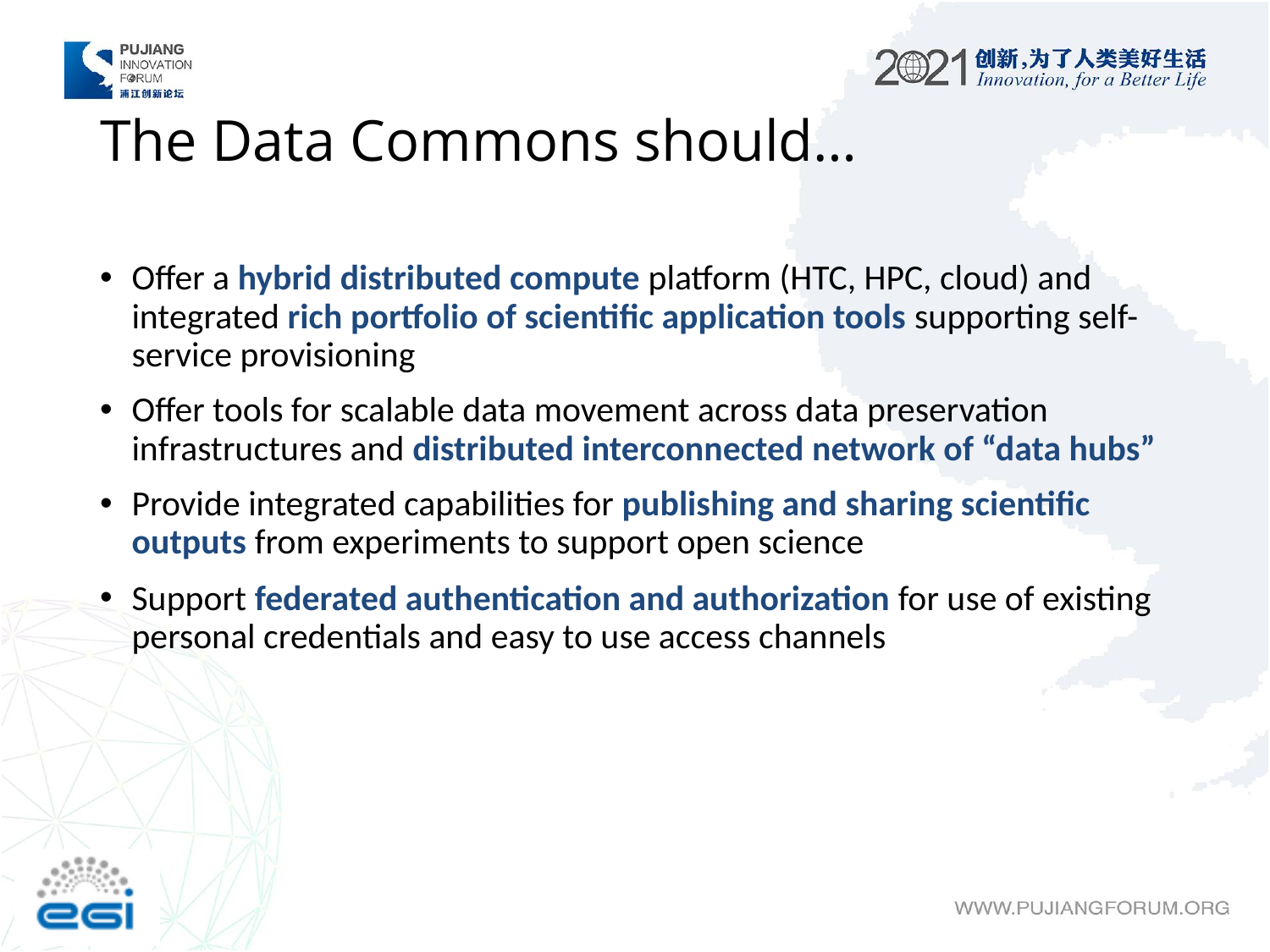

# The Data Commons should…
Offer a hybrid distributed compute platform (HTC, HPC, cloud) and integrated rich portfolio of scientific application tools supporting self-service provisioning
Offer tools for scalable data movement across data preservation infrastructures and distributed interconnected network of “data hubs”
Provide integrated capabilities for publishing and sharing scientific outputs from experiments to support open science
Support federated authentication and authorization for use of existing personal credentials and easy to use access channels